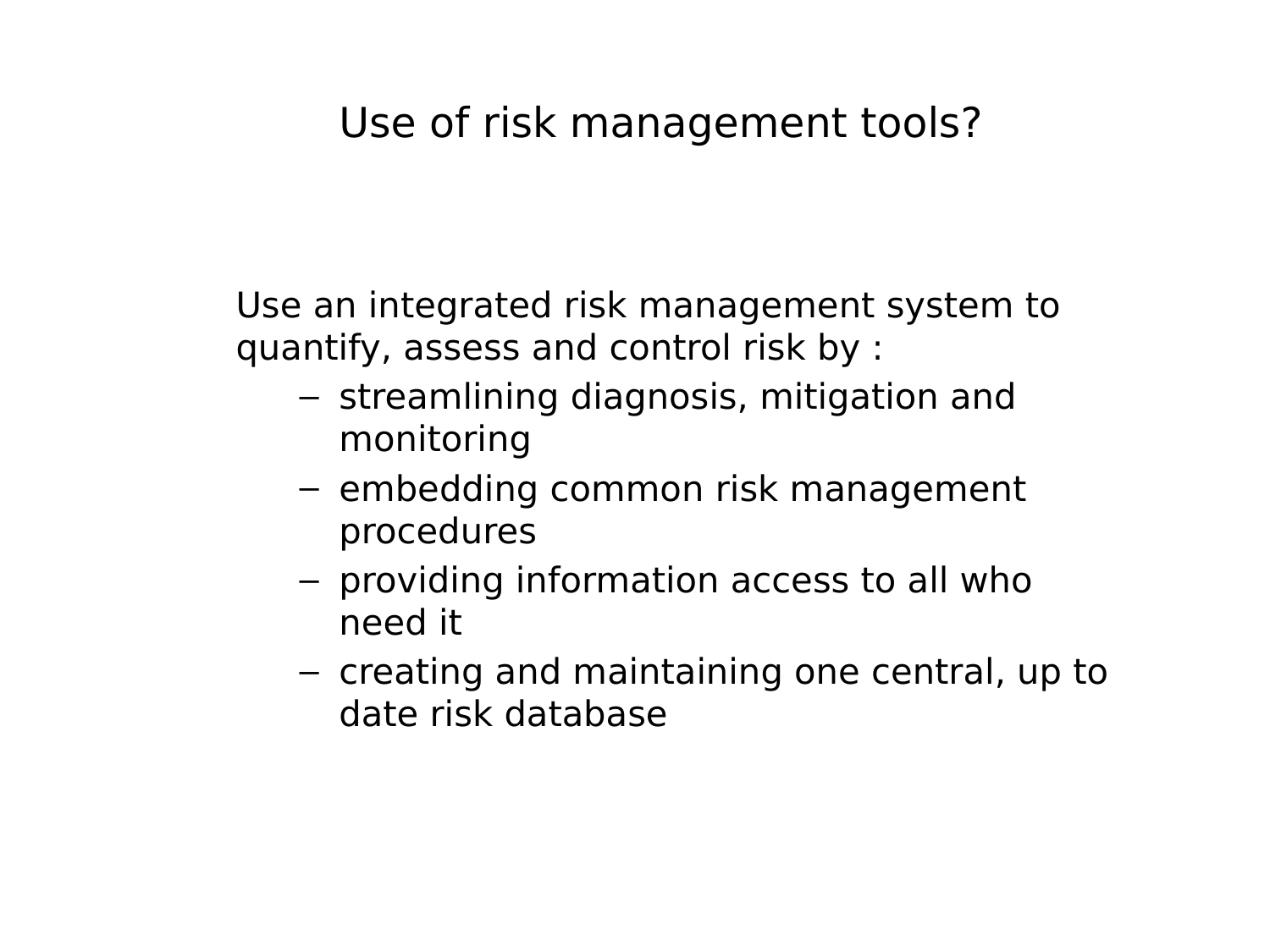

# Use of risk management tools?
Use an integrated risk management system to quantify, assess and control risk by :
streamlining diagnosis, mitigation and monitoring
embedding common risk management procedures
providing information access to all who need it
creating and maintaining one central, up to date risk database